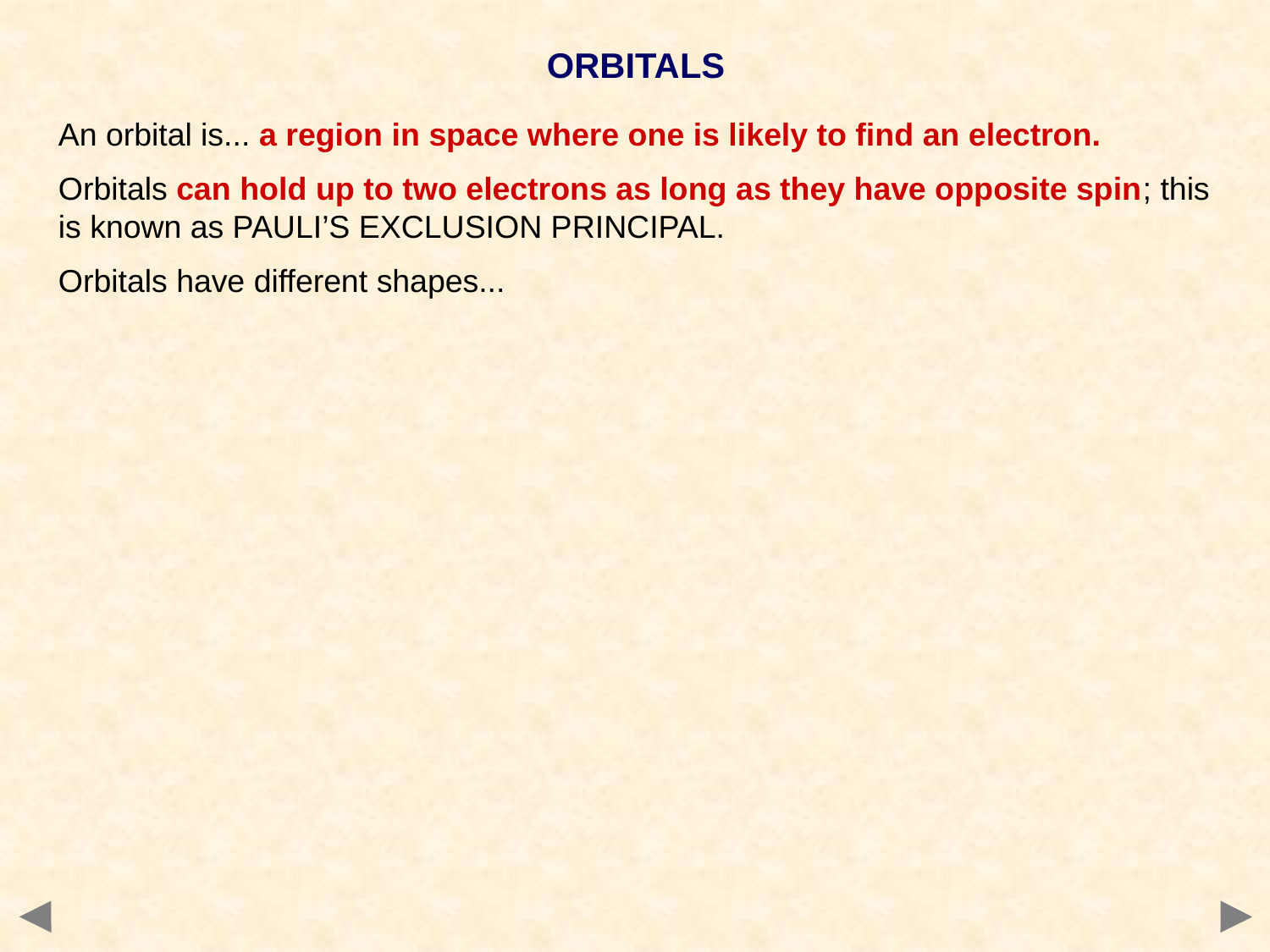

ORBITALS
An orbital is... a region in space where one is likely to find an electron.
Orbitals can hold up to two electrons as long as they have opposite spin; this is known as PAULI’S EXCLUSION PRINCIPAL.
Orbitals have different shapes...